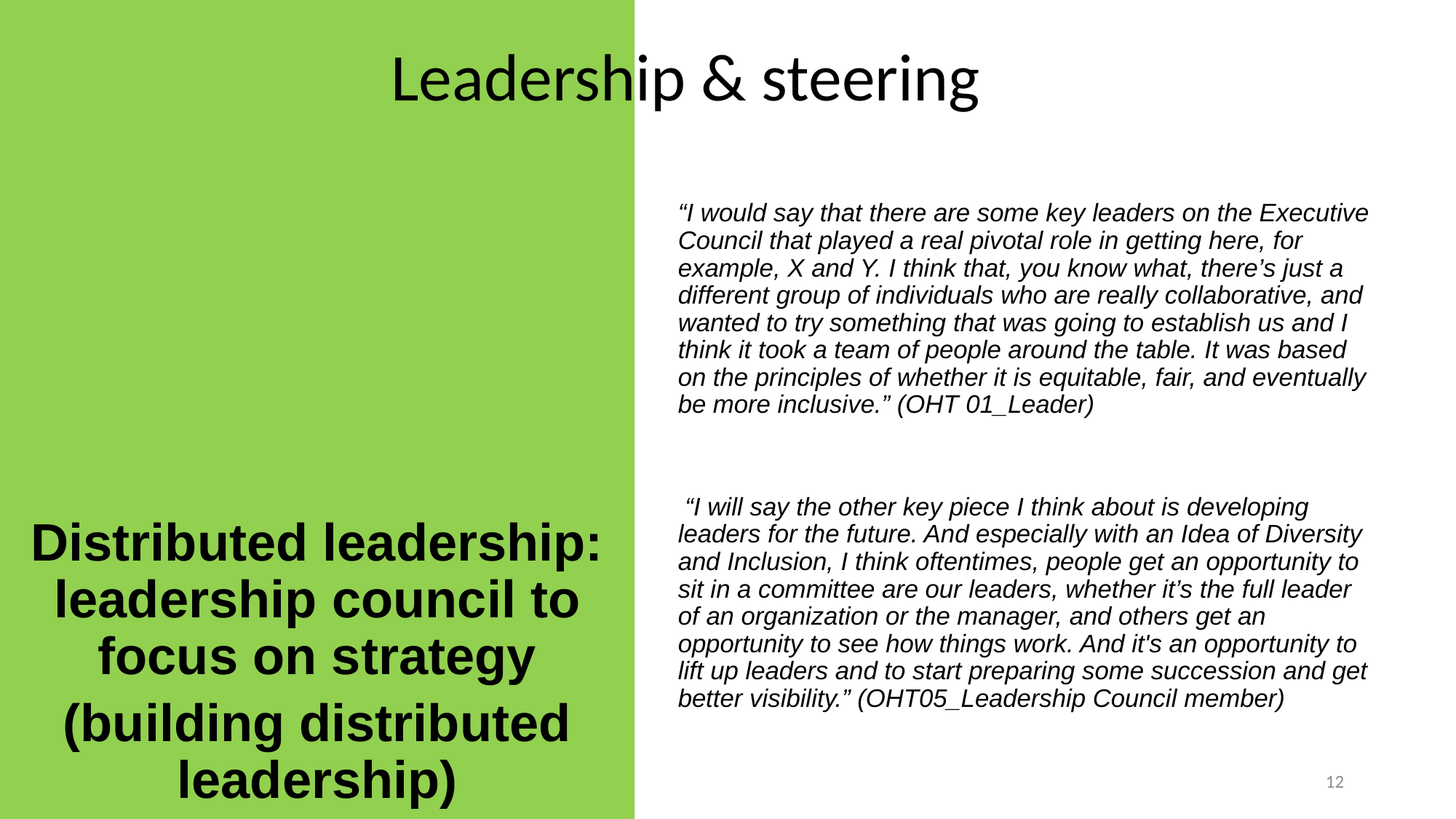

Distributed leadership: leadership council to focus on strategy
(building distributed leadership)

# Leadership & steering

“I would say that there are some key leaders on the Executive Council that played a real pivotal role in getting here, for example, X and Y. I think that, you know what, there’s just a different group of individuals who are really collaborative, and wanted to try something that was going to establish us and I think it took a team of people around the table. It was based on the principles of whether it is equitable, fair, and eventually be more inclusive.” (OHT 01_Leader)

 “I will say the other key piece I think about is developing leaders for the future. And especially with an Idea of Diversity and Inclusion, I think oftentimes, people get an opportunity to sit in a committee are our leaders, whether it’s the full leader of an organization or the manager, and others get an opportunity to see how things work. And it's an opportunity to lift up leaders and to start preparing some succession and get better visibility.” (OHT05_Leadership Council member)

12